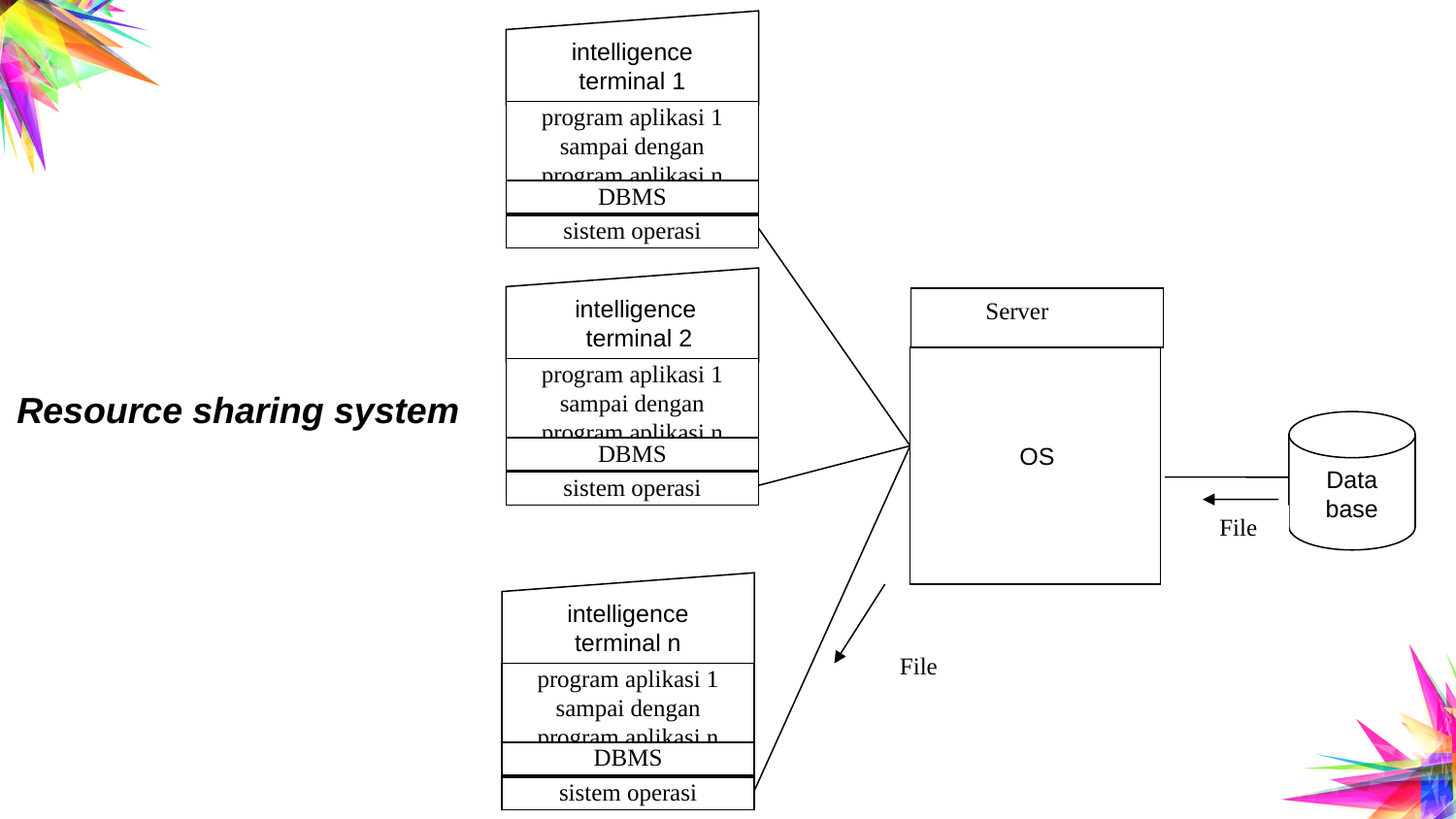

intelligence
terminal 1

program aplikasi 1
sampai dengan
program aplikasi n

DBMS
sistem operasi

  intelligence
  terminal 2

program aplikasi 1
sampai dengan
program aplikasi n

DBMS
sistem operasi
          Server

              OS
Data
base

File
intelligence
terminal n

program aplikasi 1
sampai dengan
program aplikasi n

DBMS
sistem operasi

File
Resource sharing system